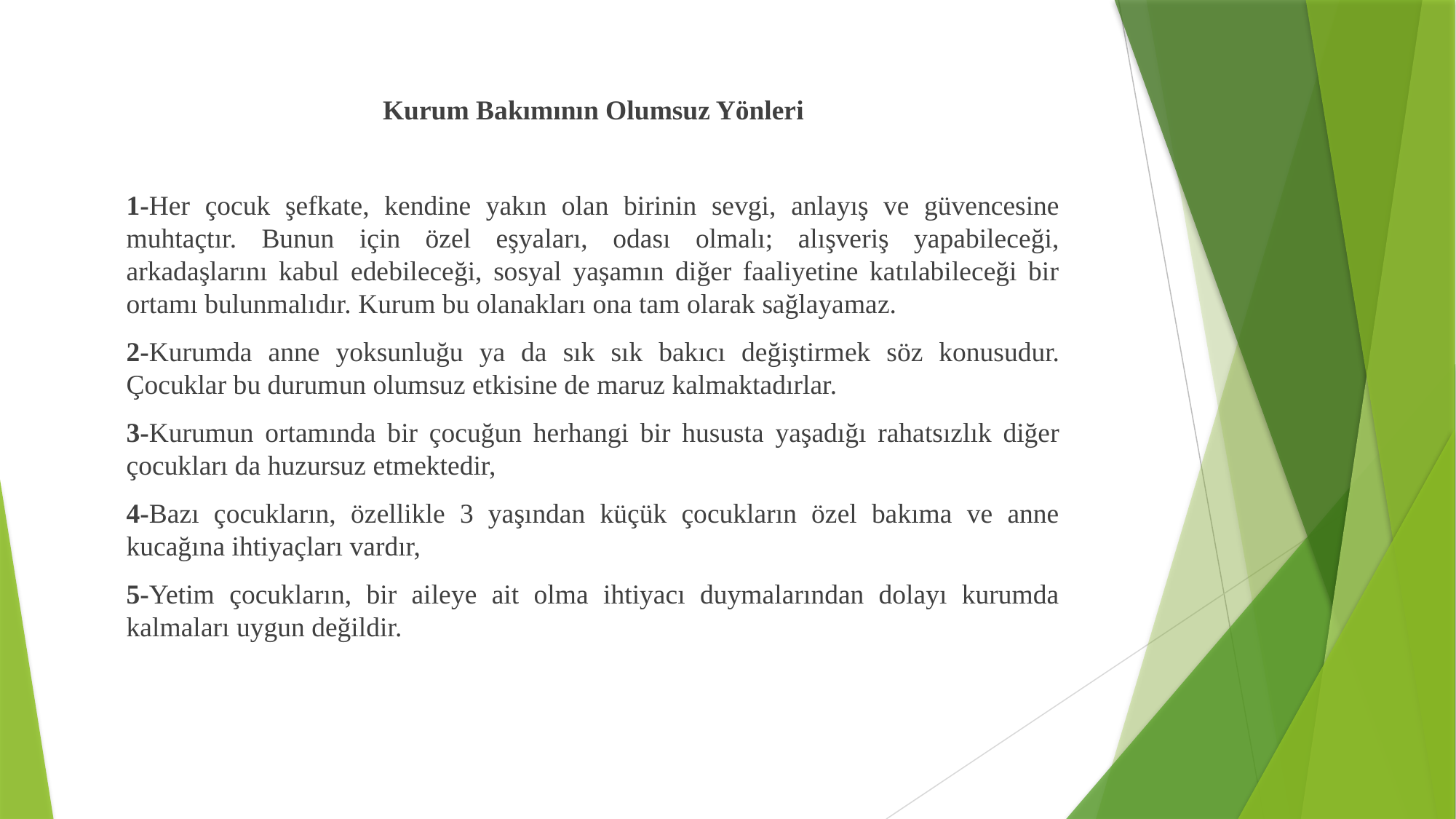

Kurum Bakımının Olumsuz Yönleri

1-Her çocuk şefkate, kendine yakın olan birinin sevgi, anlayış ve güvencesine muhtaçtır. Bunun için özel eşyaları, odası olmalı; alışveriş yapabileceği, arkadaşlarını kabul edebileceği, sosyal yaşamın diğer faaliyetine katılabileceği bir ortamı bulunmalıdır. Kurum bu olanakları ona tam olarak sağlayamaz.
2-Kurumda anne yoksunluğu ya da sık sık bakıcı değiştirmek söz konusudur. Çocuklar bu durumun olumsuz etkisine de maruz kalmaktadırlar.
3-Kurumun ortamında bir çocuğun herhangi bir hususta yaşadığı rahatsızlık diğer çocukları da huzursuz etmektedir,
4-Bazı çocukların, özellikle 3 yaşından küçük çocukların özel bakıma ve anne kucağına ihtiyaçları vardır,
5-Yetim çocukların, bir aileye ait olma ihtiyacı duymalarından dolayı kurumda kalmaları uygun değildir.